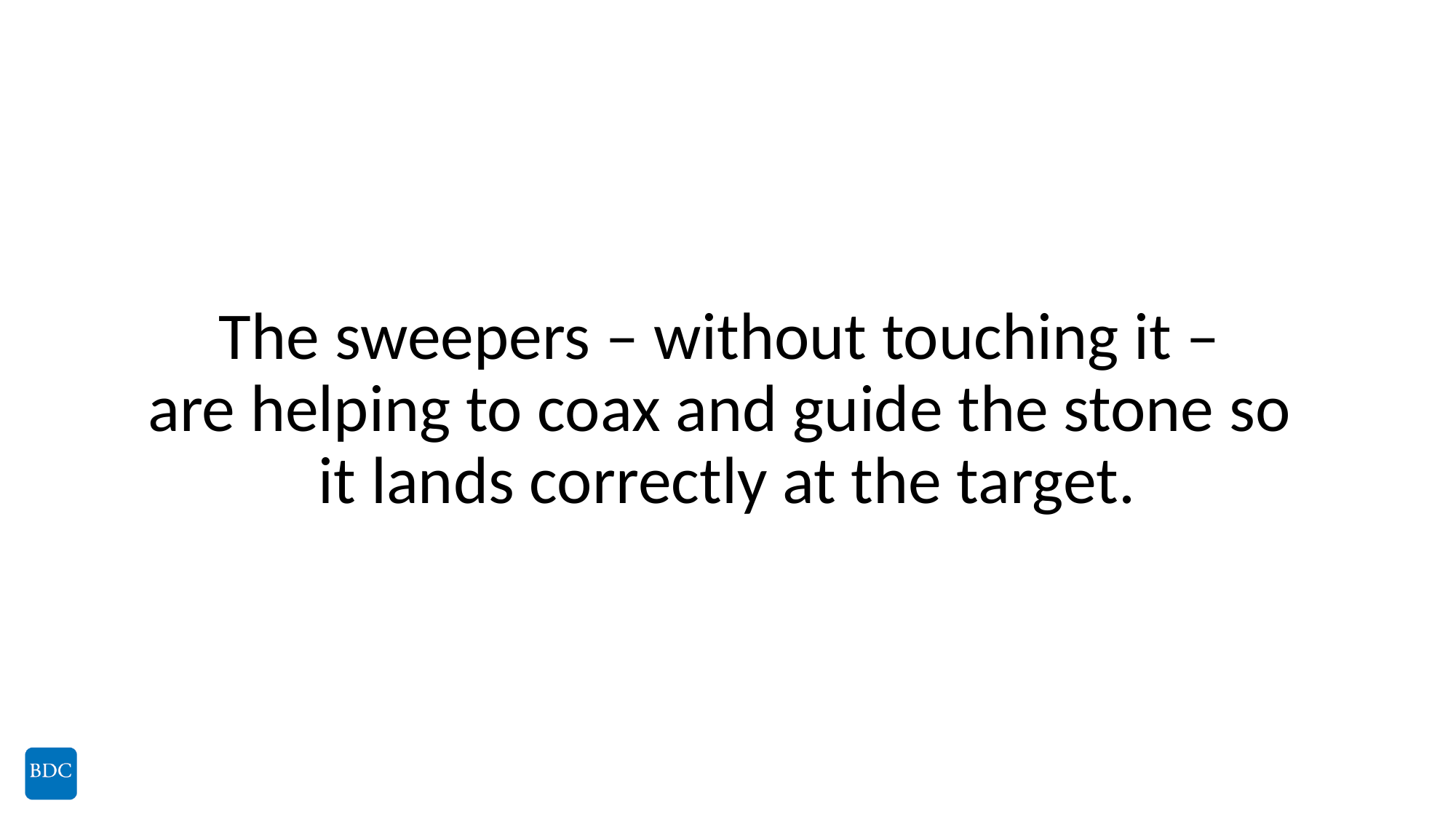

# The sweepers – without touching it – are helping to coax and guide the stone so it lands correctly at the target.